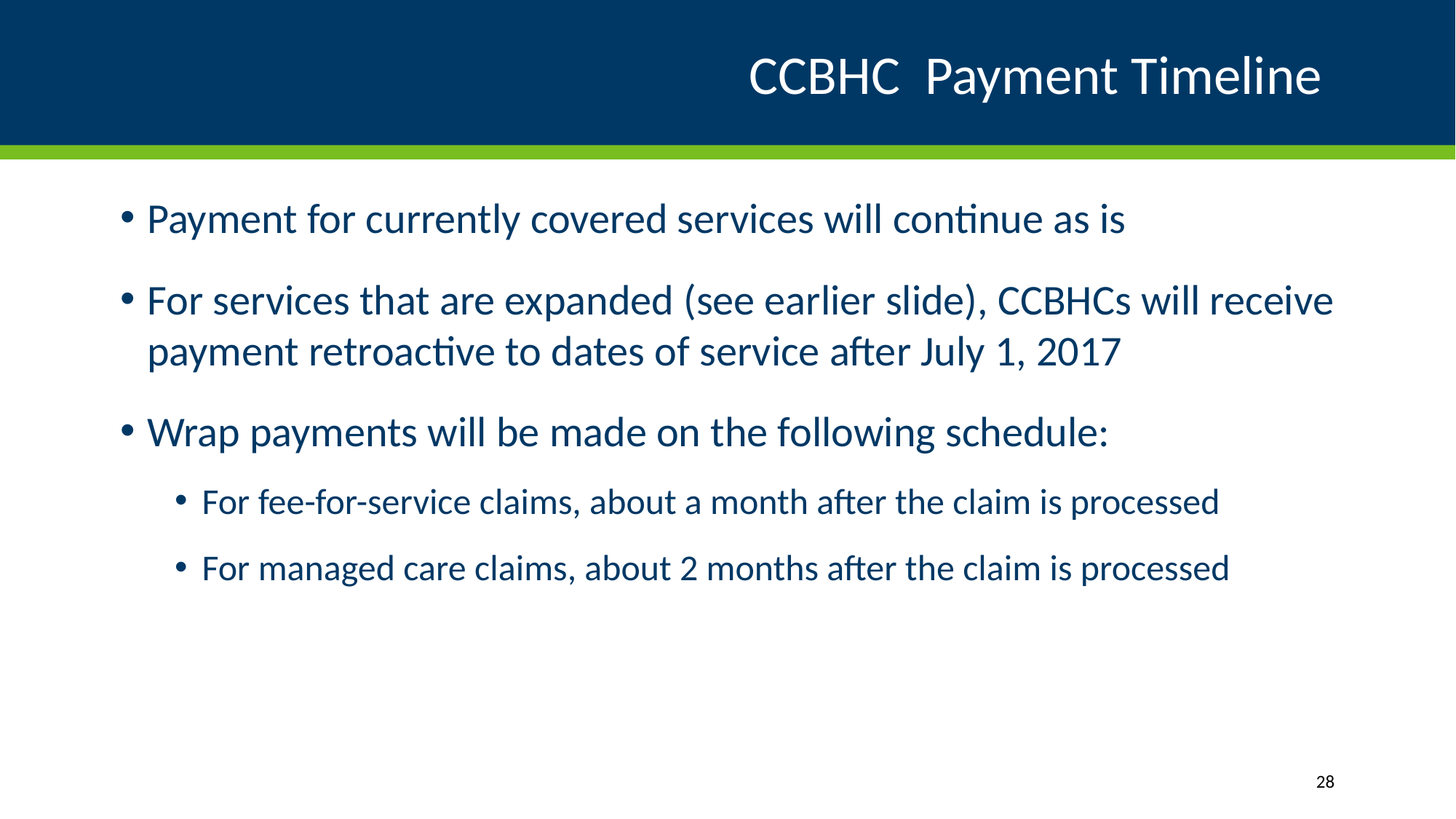

# CCBHC  Payment Timeline
Payment for currently covered services will continue as is
For services that are expanded (see earlier slide), CCBHCs will receive payment retroactive to dates of service after July 1, 2017
Wrap payments will be made on the following schedule:
For fee-for-service claims, about a month after the claim is processed
For managed care claims, about 2 months after the claim is processed
28